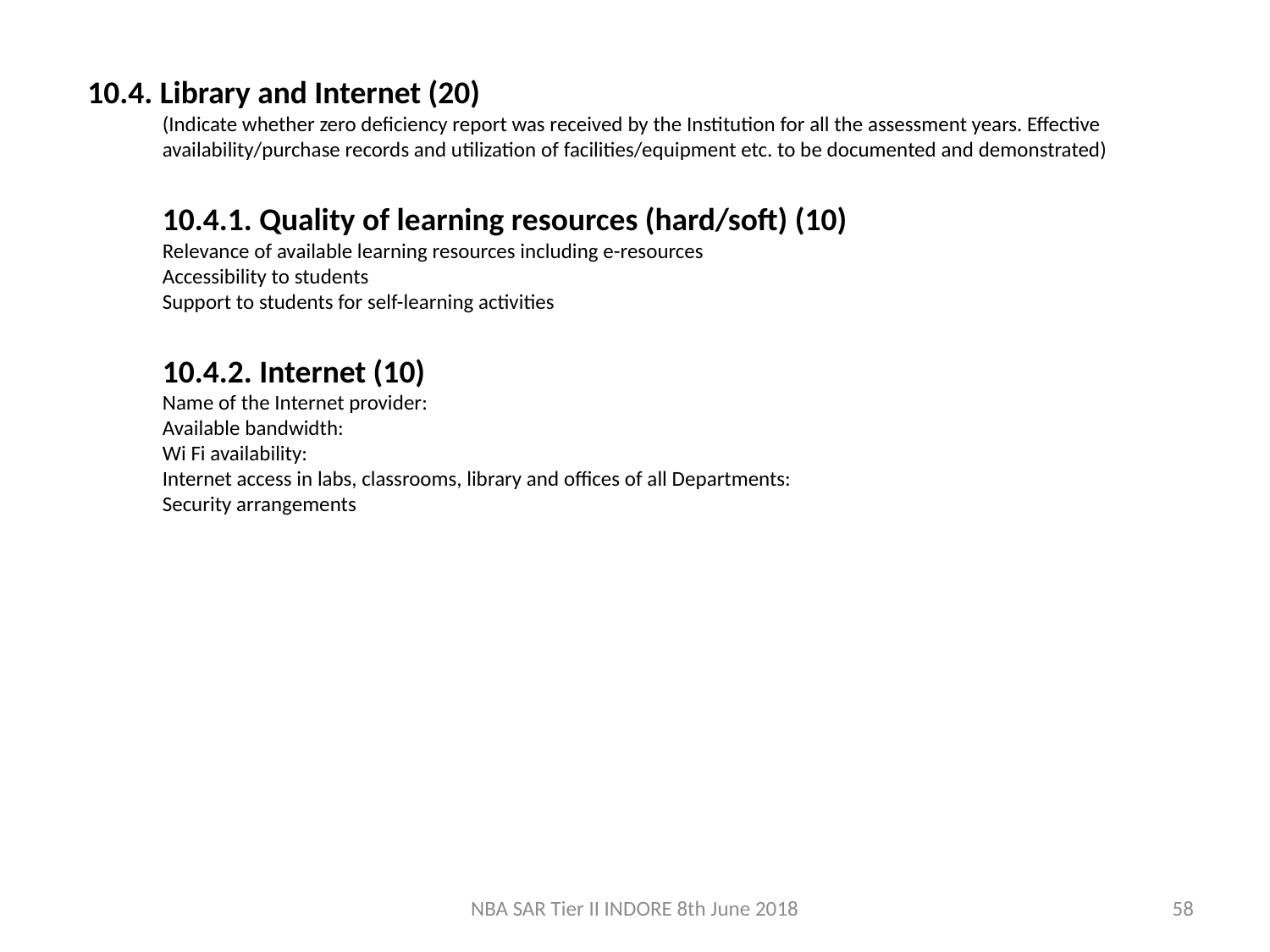

10.4. Library and Internet (20)
(Indicate whether zero deficiency report was received by the Institution for all the assessment years. Effective availability/purchase records and utilization of facilities/equipment etc. to be documented and demonstrated)

10.4.1. Quality of learning resources (hard/soft) (10)
Relevance of available learning resources including e-resources
Accessibility to students
Support to students for self-learning activities

10.4.2. Internet (10)
Name of the Internet provider:
Available bandwidth:
Wi Fi availability:
Internet access in labs, classrooms, library and offices of all Departments:
Security arrangements
NBA SAR Tier II INDORE 8th June 2018
58